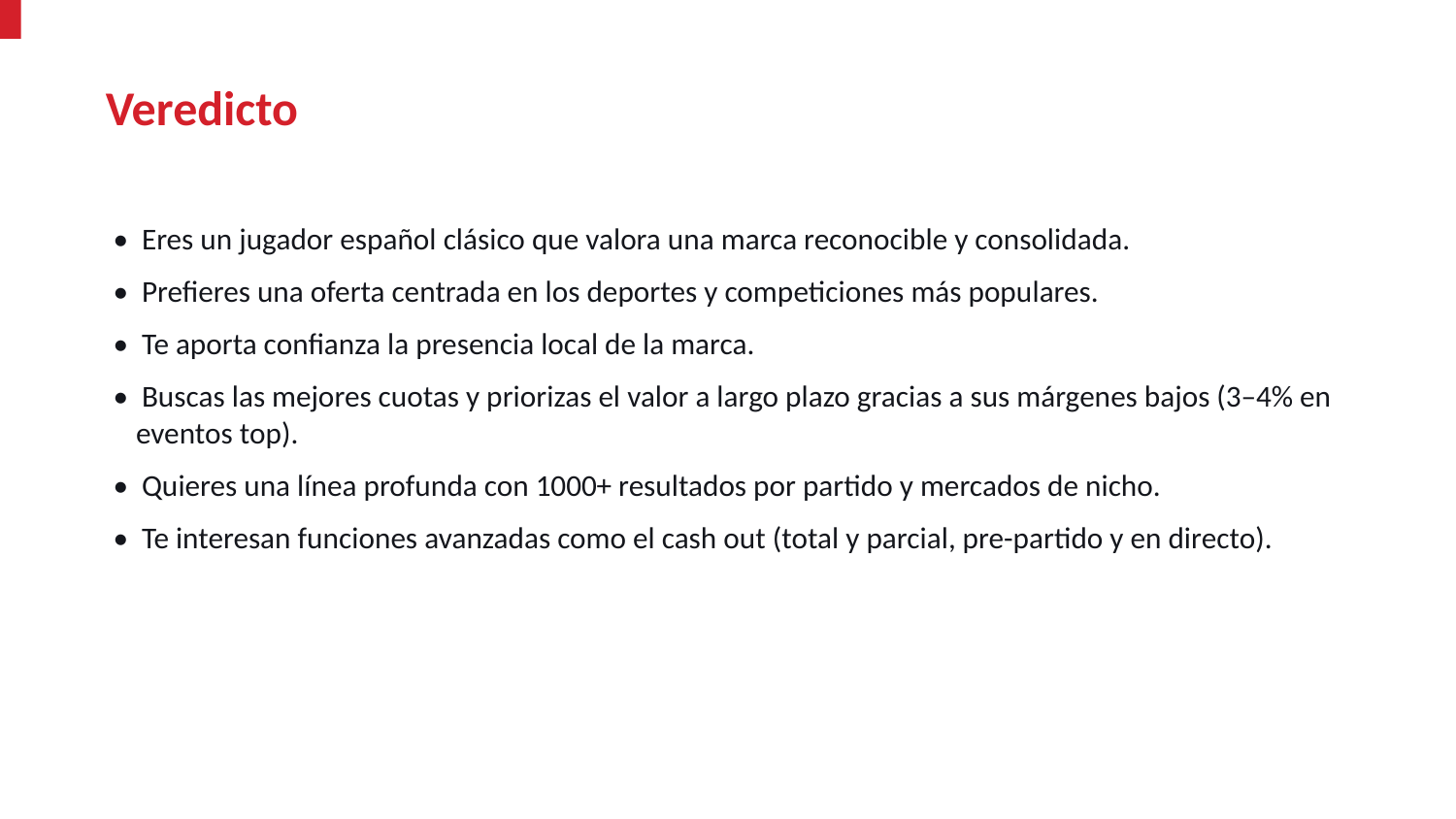

Veredicto
•  Eres un jugador español clásico que valora una marca reconocible y consolidada.
•  Prefieres una oferta centrada en los deportes y competiciones más populares.
•  Te aporta confianza la presencia local de la marca.
•  Buscas las mejores cuotas y priorizas el valor a largo plazo gracias a sus márgenes bajos (3–4% en eventos top).
•  Quieres una línea profunda con 1000+ resultados por partido y mercados de nicho.
•  Te interesan funciones avanzadas como el cash out (total y parcial, pre-partido y en directo).